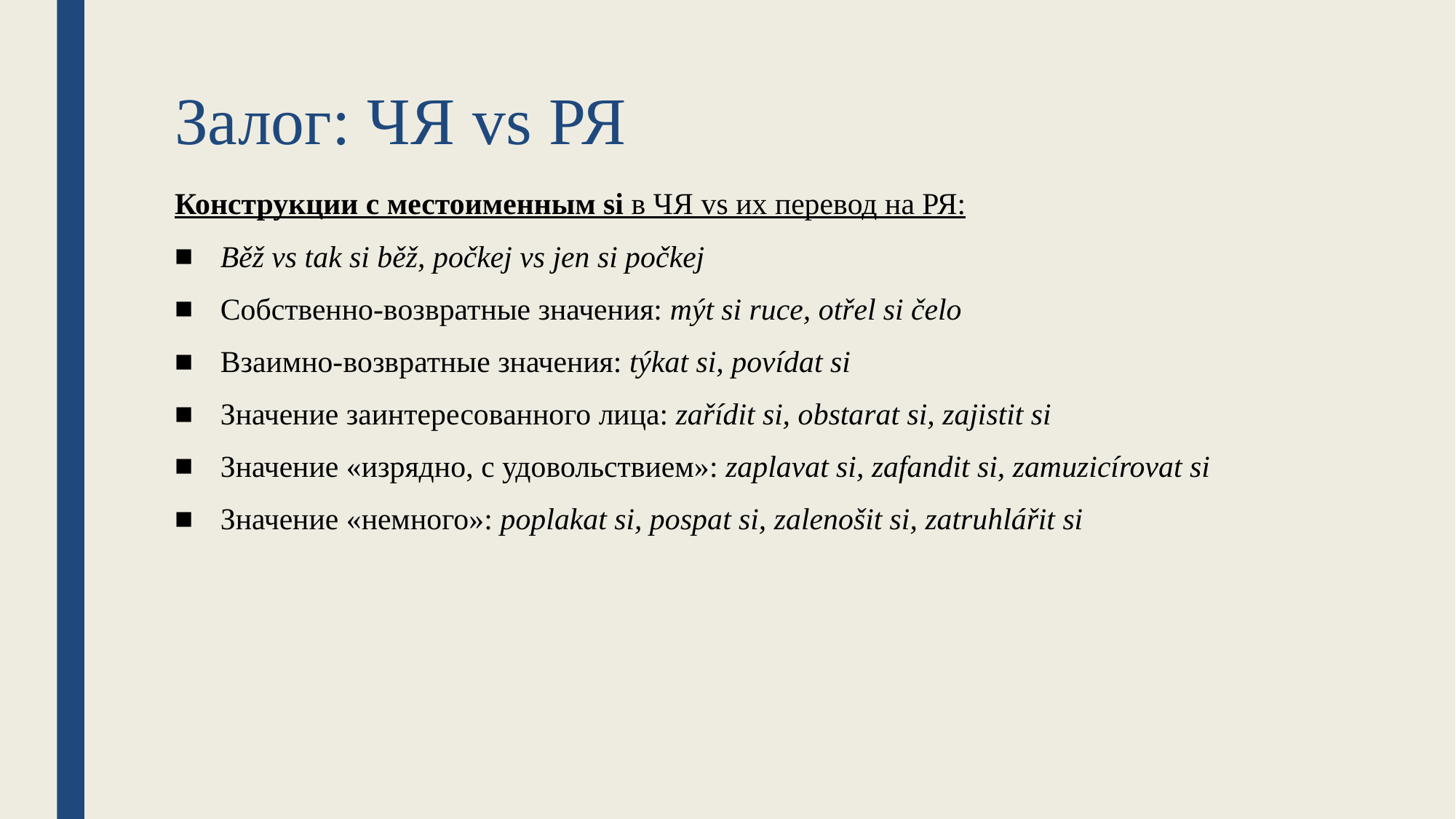

# Залог: ЧЯ vs РЯ
Конструкции с местоименным si в ЧЯ vs их перевод на РЯ:
Běž vs tak si běž, počkej vs jen si počkej
Собственно-возвратные значения: mýt si ruce, otřel si čelo
Взаимно-возвратные значения: týkat si, povídat si
Значение заинтересованного лица: zařídit si, obstarat si, zajistit si
Значение «изрядно, с удовольствием»: zaplavat si, zafandit si, zamuzicírovat si
Значение «немного»: poplakat si, pospat si, zalenošit si, zatruhlářit si